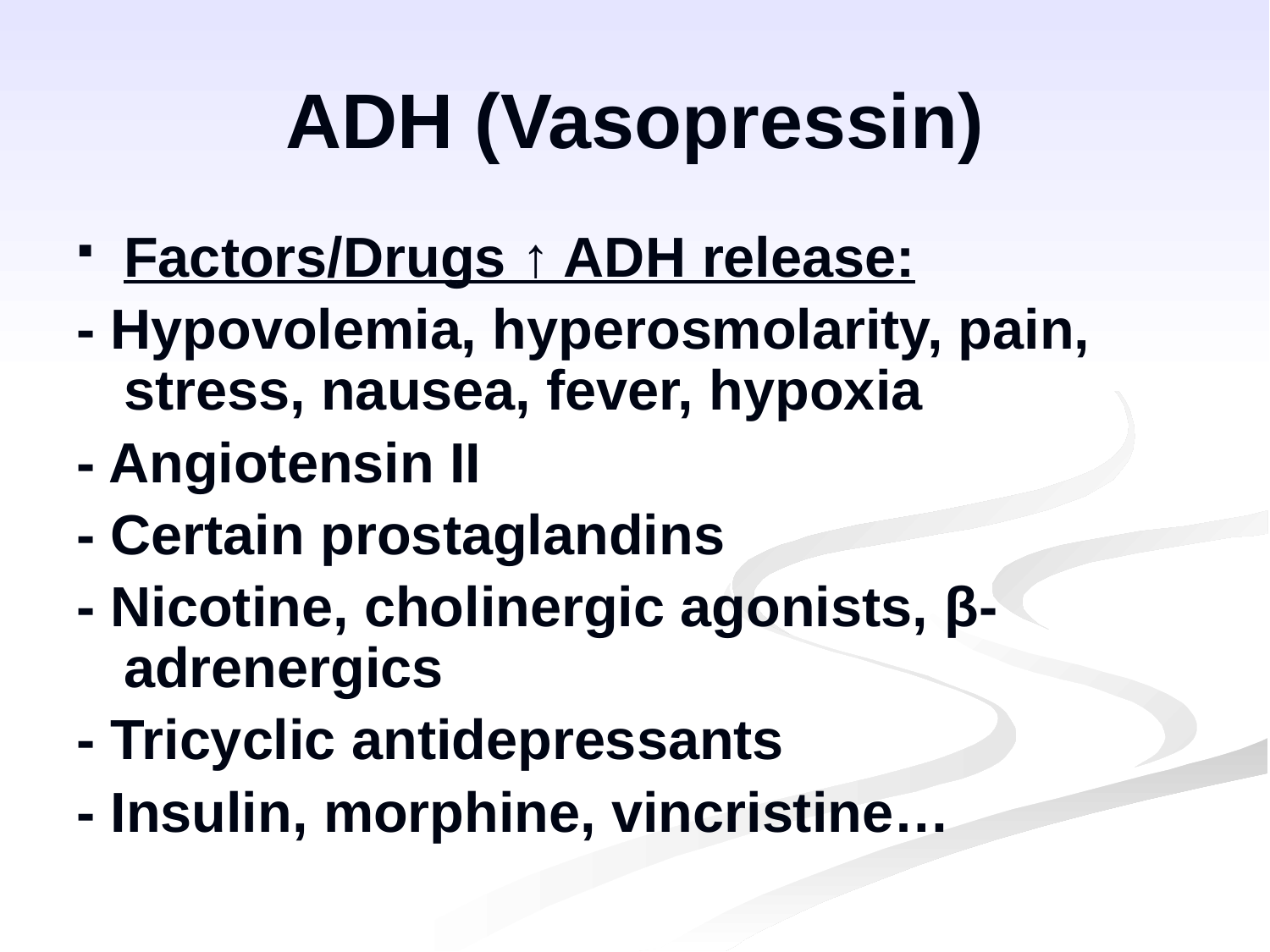

ADH (Vasopressin)
Factors/Drugs ↑ ADH release:
- Hypovolemia, hyperosmolarity, pain, stress, nausea, fever, hypoxia
- Angiotensin II
- Certain prostaglandins
- Nicotine, cholinergic agonists, β-adrenergics
- Tricyclic antidepressants
- Insulin, morphine, vincristine…